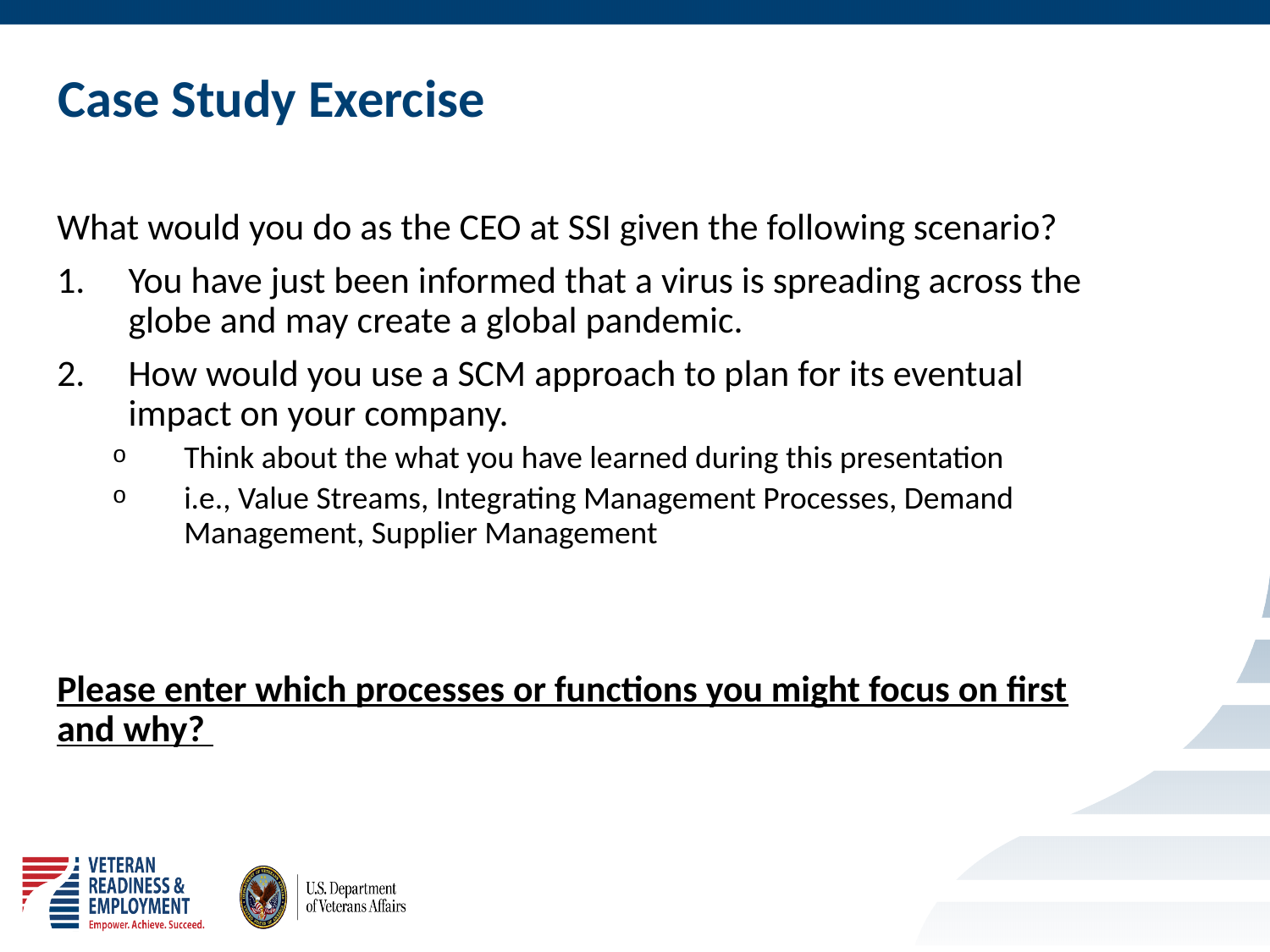

# Case Study Exercise
What would you do as the CEO at SSI given the following scenario?
You have just been informed that a virus is spreading across the globe and may create a global pandemic.
How would you use a SCM approach to plan for its eventual impact on your company.
Think about the what you have learned during this presentation
i.e., Value Streams, Integrating Management Processes, Demand Management, Supplier Management

Please enter which processes or functions you might focus on first and why?
11